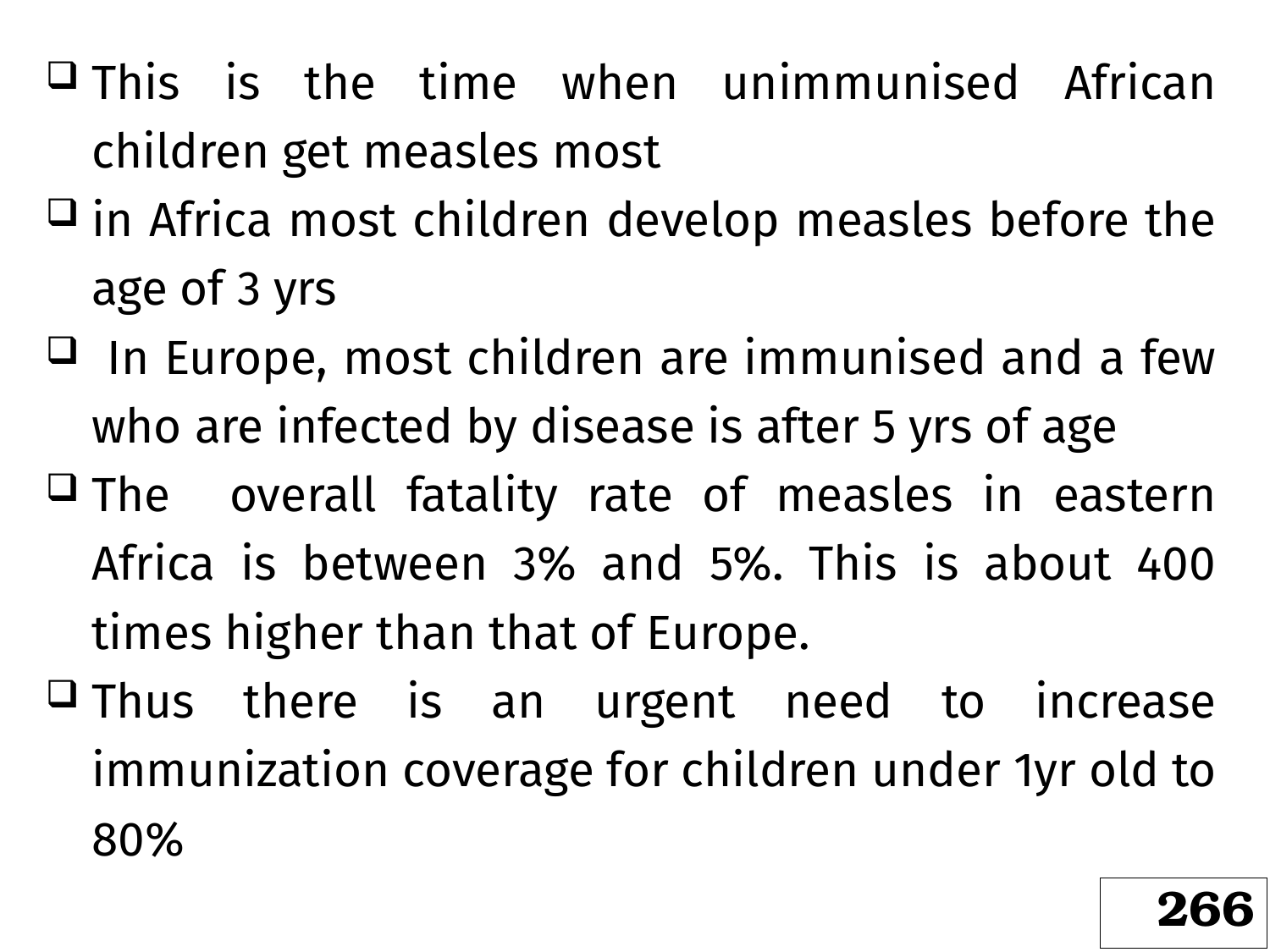

This is the time when unimmunised African children get measles most
in Africa most children develop measles before the age of 3 yrs
 In Europe, most children are immunised and a few who are infected by disease is after 5 yrs of age
The  overall fatality rate of measles in eastern Africa is between 3% and 5%. This is about 400 times higher than that of Europe.
Thus there is an urgent need to increase immunization coverage for children under 1yr old to 80%

266